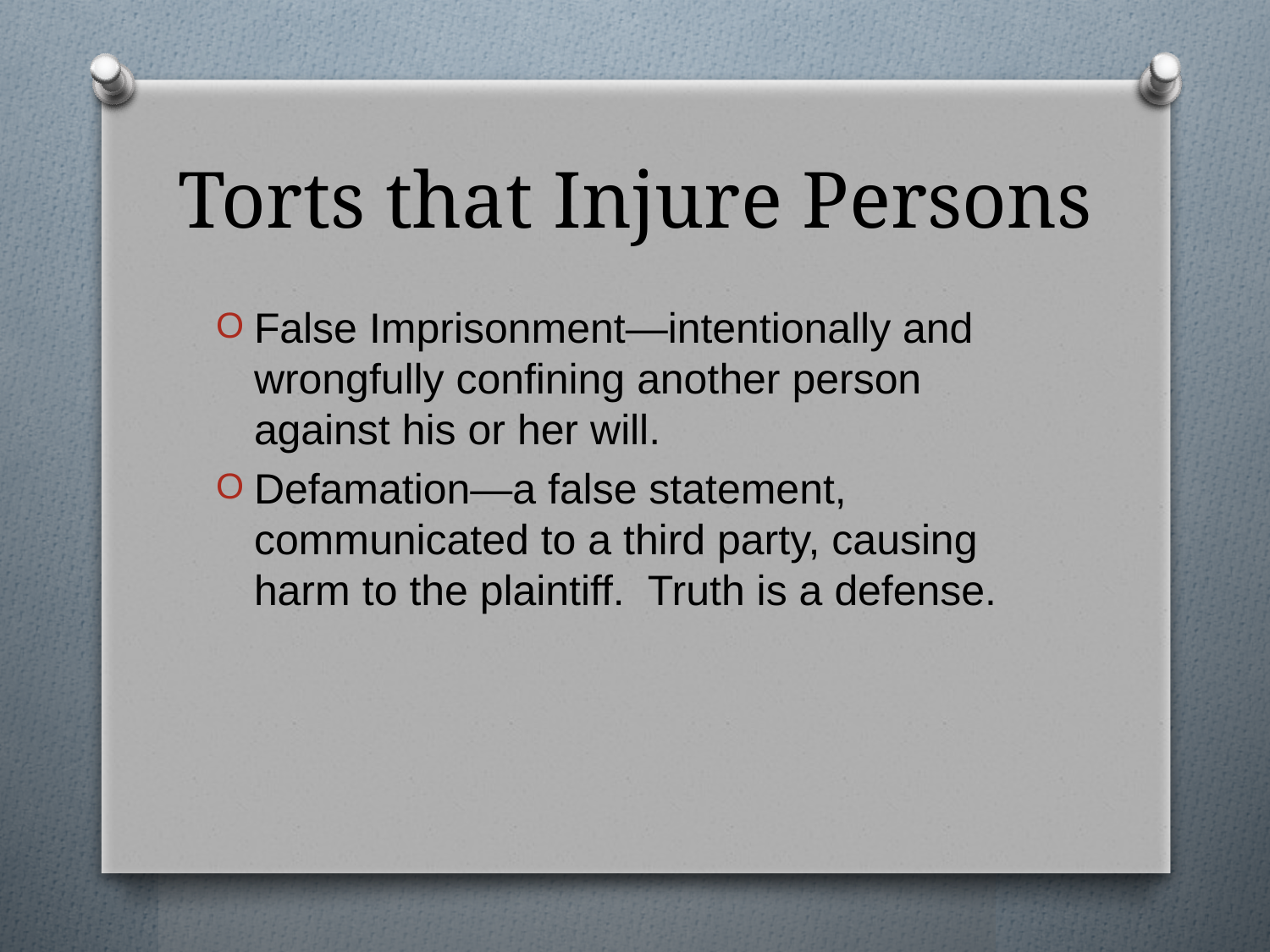

# Torts that Injure Persons
False Imprisonment—intentionally and wrongfully confining another person against his or her will.
Defamation—a false statement, communicated to a third party, causing harm to the plaintiff.  Truth is a defense.